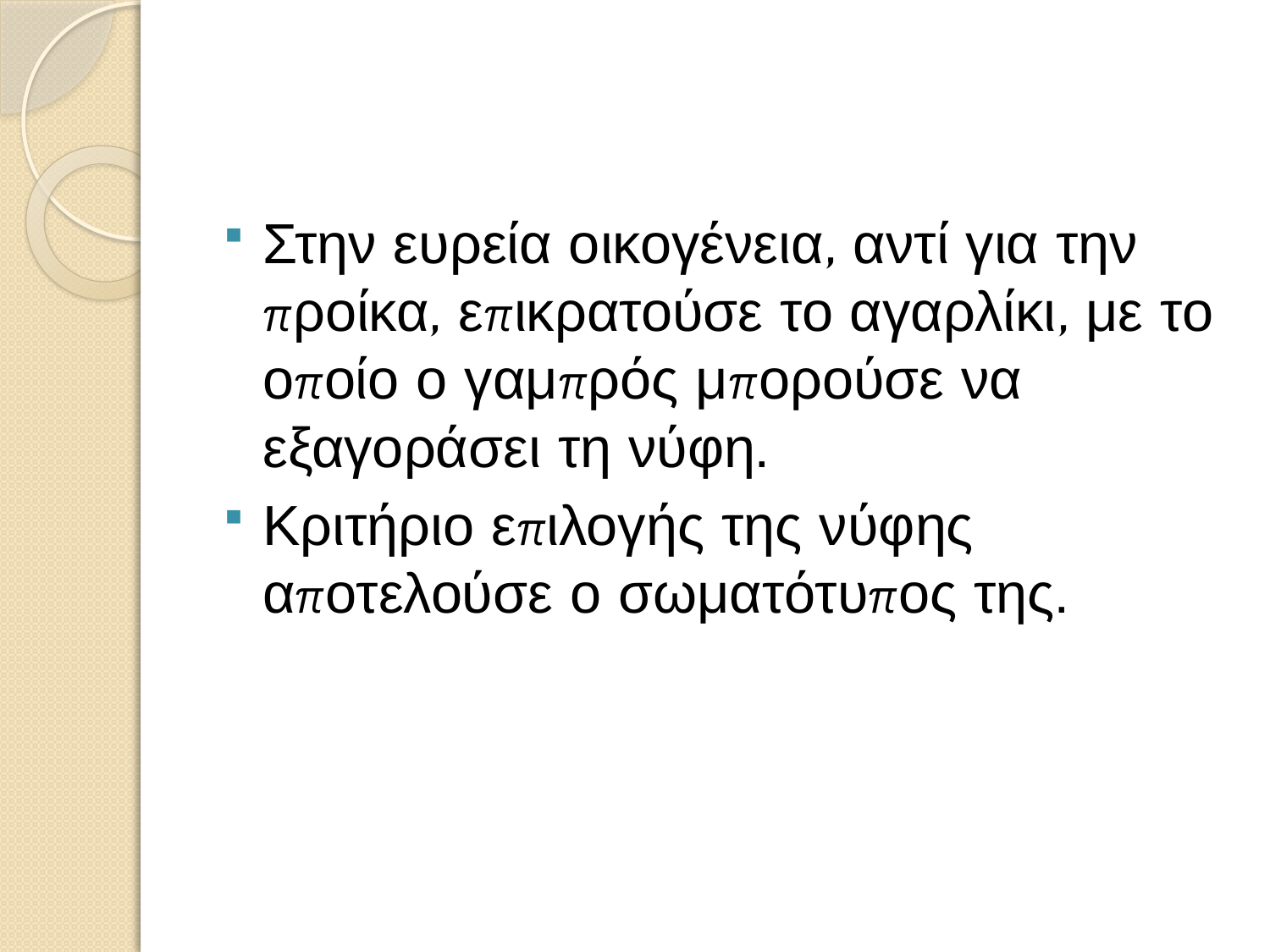

#
Στην ευρεία οικογένεια, αντί για την προίκα, επικρατούσε το αγαρλίκι, με το οποίο ο γαμπρός μπορούσε να εξαγοράσει τη νύφη.
Κριτήριο επιλογής της νύφης αποτελούσε ο σωματότυπος της.